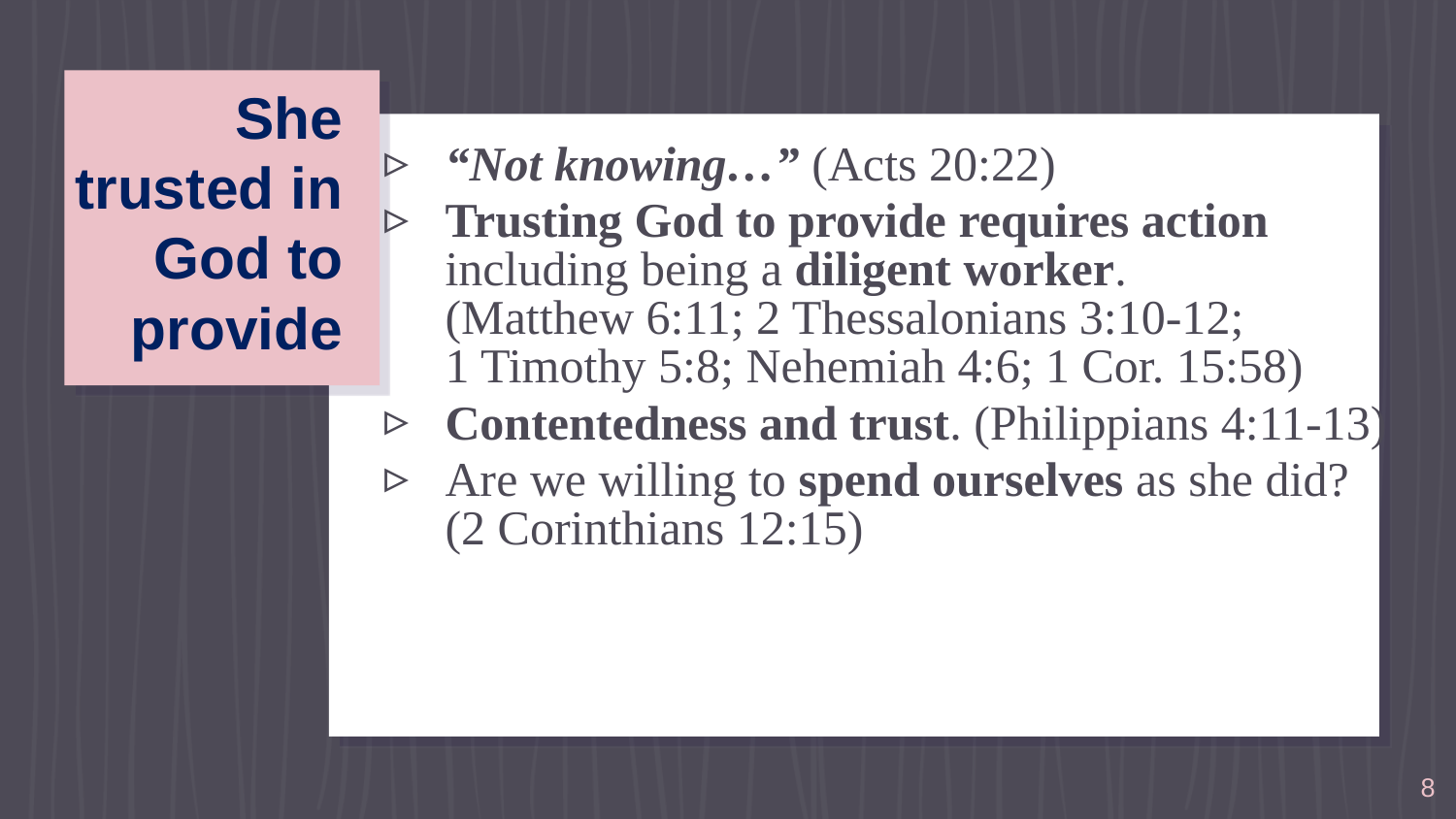

# She trusted in God to provide
“Not knowing…” (Acts 20:22)
Trusting God to provide requires action including being a diligent worker.
(Matthew 6:11; 2 Thessalonians 3:10-12;
1 Timothy 5:8; Nehemiah 4:6; 1 Cor. 15:58)
Contentedness and trust. (Philippians 4:11-13)
Are we willing to spend ourselves as she did?
(2 Corinthians 12:15)
8